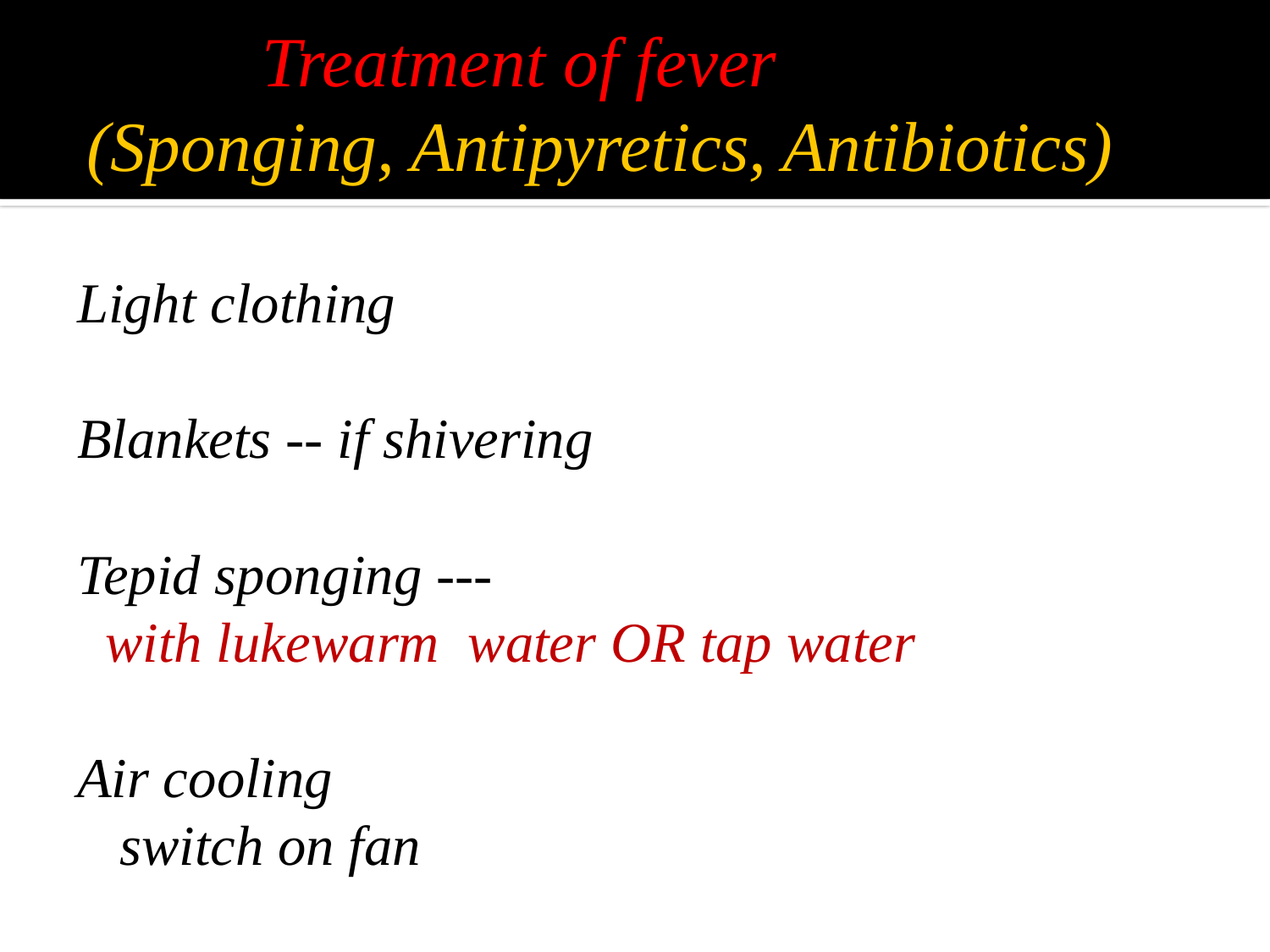

# Treatment of fever (Sponging, Antipyretics, Antibiotics)
Light clothing

Blankets -- if shivering

Tepid sponging ---
  with lukewarm  water OR tap water

Air cooling
   switch on fan